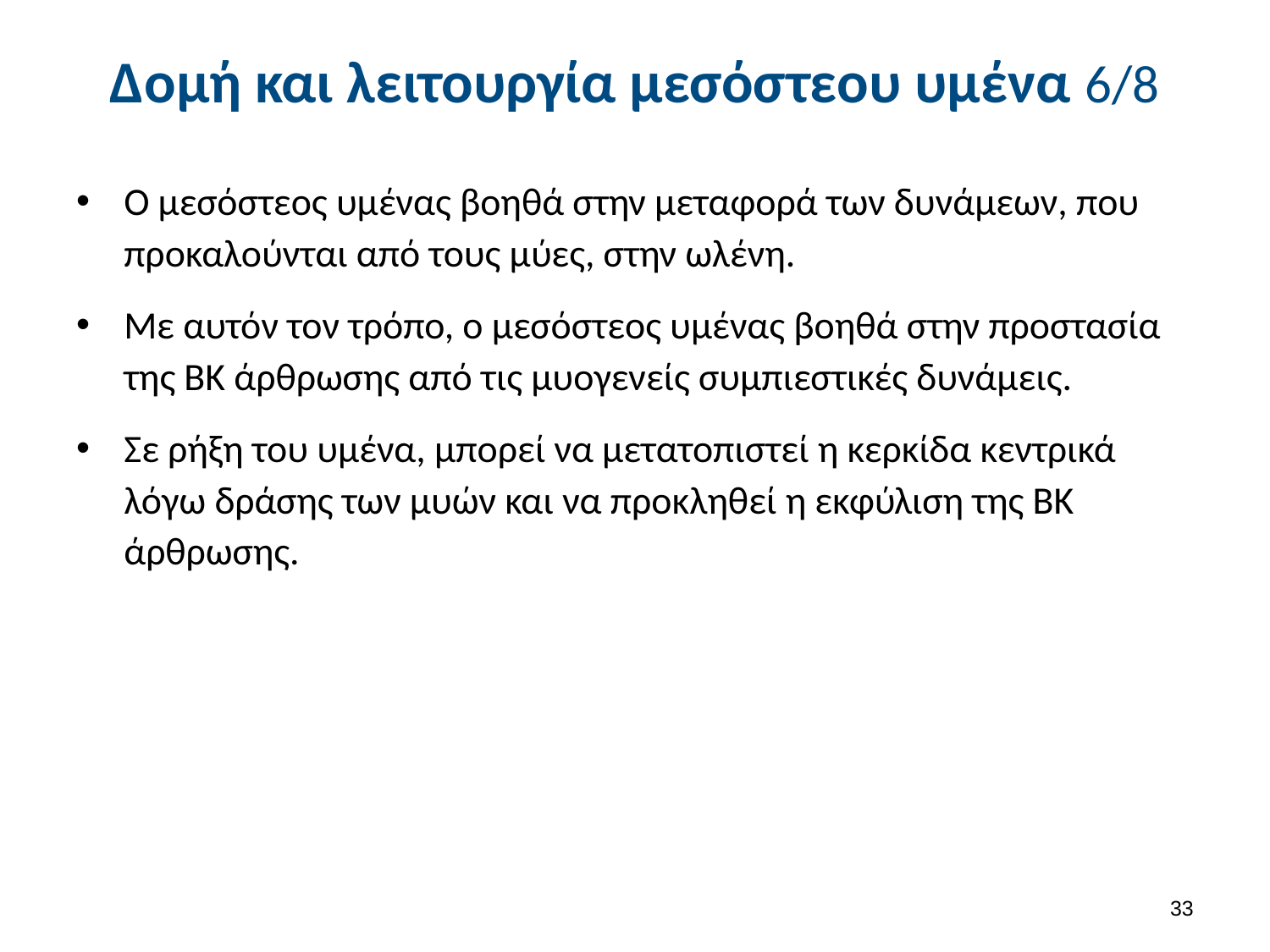

# Δομή και λειτουργία μεσόστεου υμένα 6/8
Ο μεσόστεος υμένας βοηθά στην μεταφορά των δυνάμεων, που προκαλούνται από τους μύες, στην ωλένη.
Με αυτόν τον τρόπο, ο μεσόστεος υμένας βοηθά στην προστασία της ΒΚ άρθρωσης από τις μυογενείς συμπιεστικές δυνάμεις.
Σε ρήξη του υμένα, μπορεί να μετατοπιστεί η κερκίδα κεντρικά λόγω δράσης των μυών και να προκληθεί η εκφύλιση της ΒΚ άρθρωσης.
33